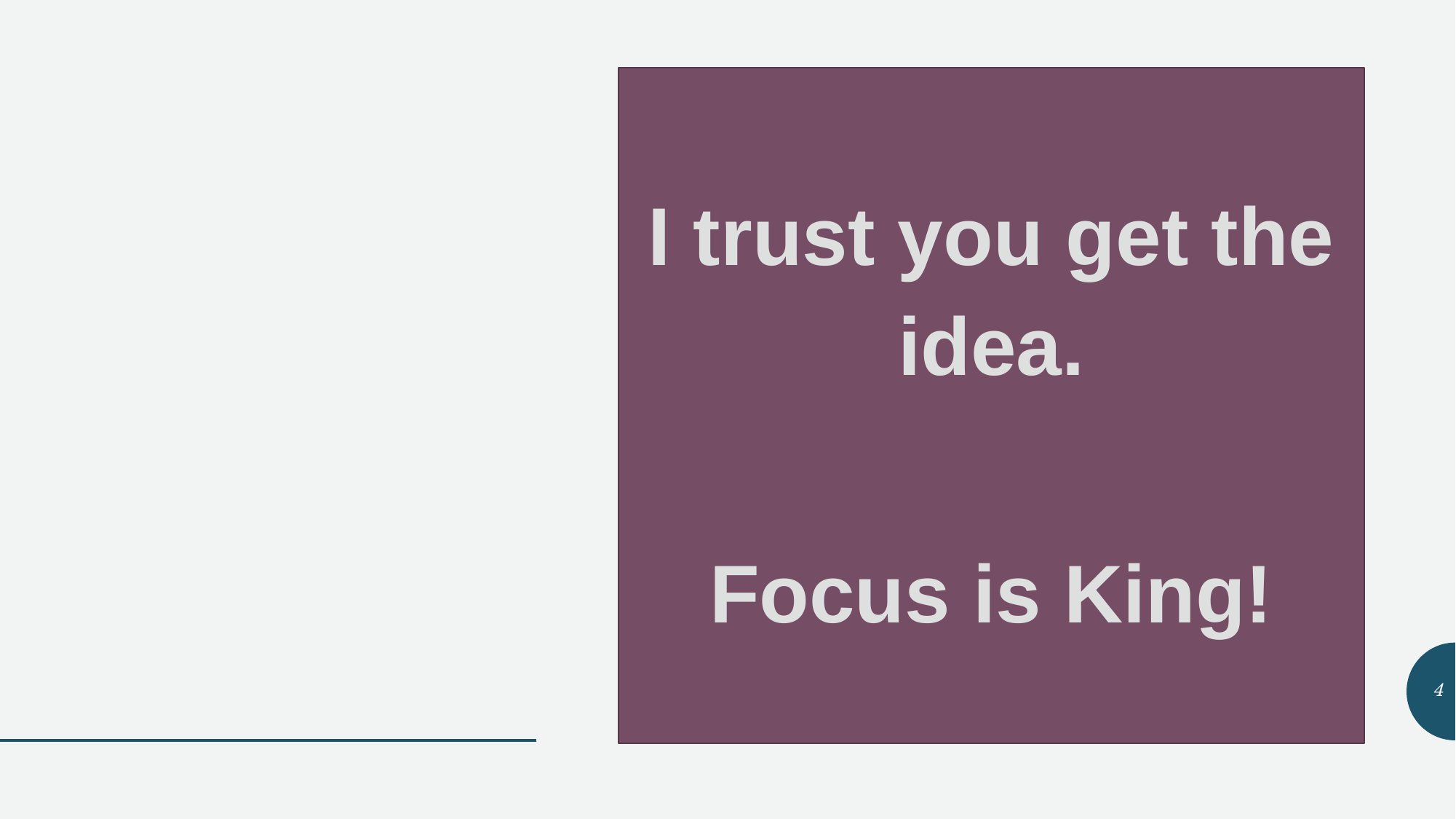

#
I trust you get the idea.

Focus is King!
4